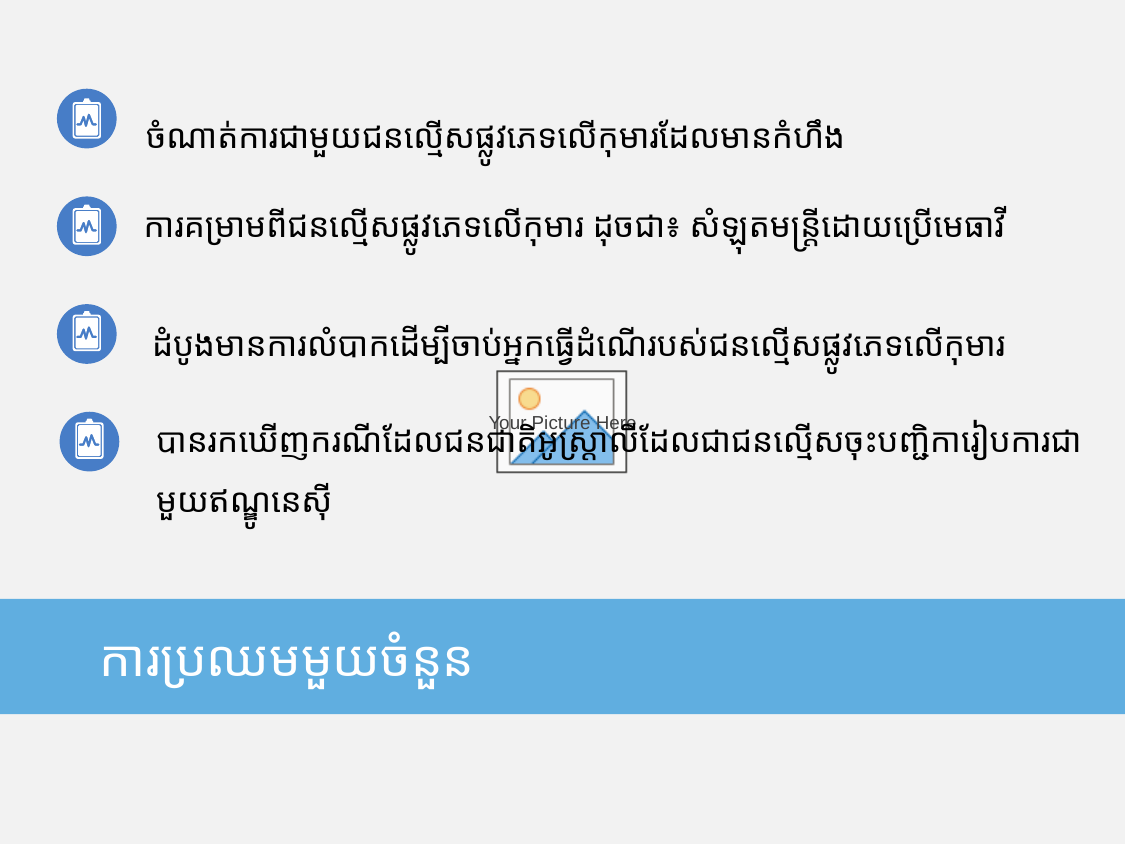

ចំណាត់ការជាមួយជនល្មើសផ្លូវភេទលើកុមារដែលមានកំហឹង

ការគម្រាមពីជនល្មើសផ្លូវភេទលើកុមារ ដុចជា៖ សំឡុតមន្រ្តីដោយប្រើមេធាវី

ដំបូងមានការលំបាកដើម្បីចាប់អ្នកធ្វើដំណើរបស់ជនល្មើសផ្លូវភេទលើកុមារ

បានរកឃើញករណីដែលជនជាតិអូស្រ្តាលីដែលជាជនល្មើសចុះបញ្ជិការៀបការជាមួយឥណ្ឌូនេស៊ី

ការប្រឈមមួយចំនួន